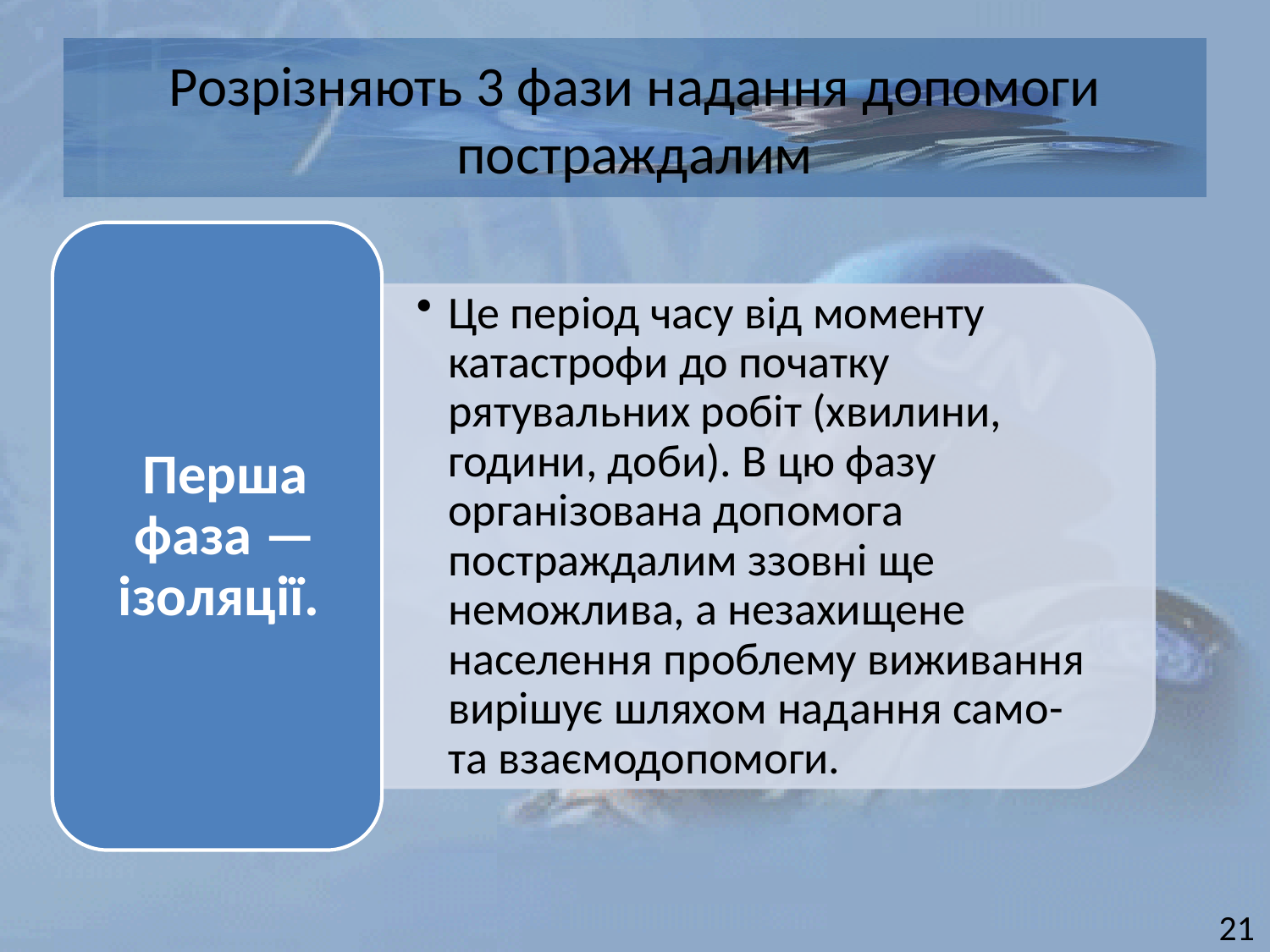

# Розрізняють 3 фази надання допомоги постраждалим
Це період часу від моменту катастрофи до початку рятувальних робіт (хвилини, години, доби). В цю фазу організована допомога постраждалим ззовні ще неможлива, а незахищене населення проблему виживання вирішує шляхом надання само- та взаємодопомоги.
Перша фаза — ізоляції.
21